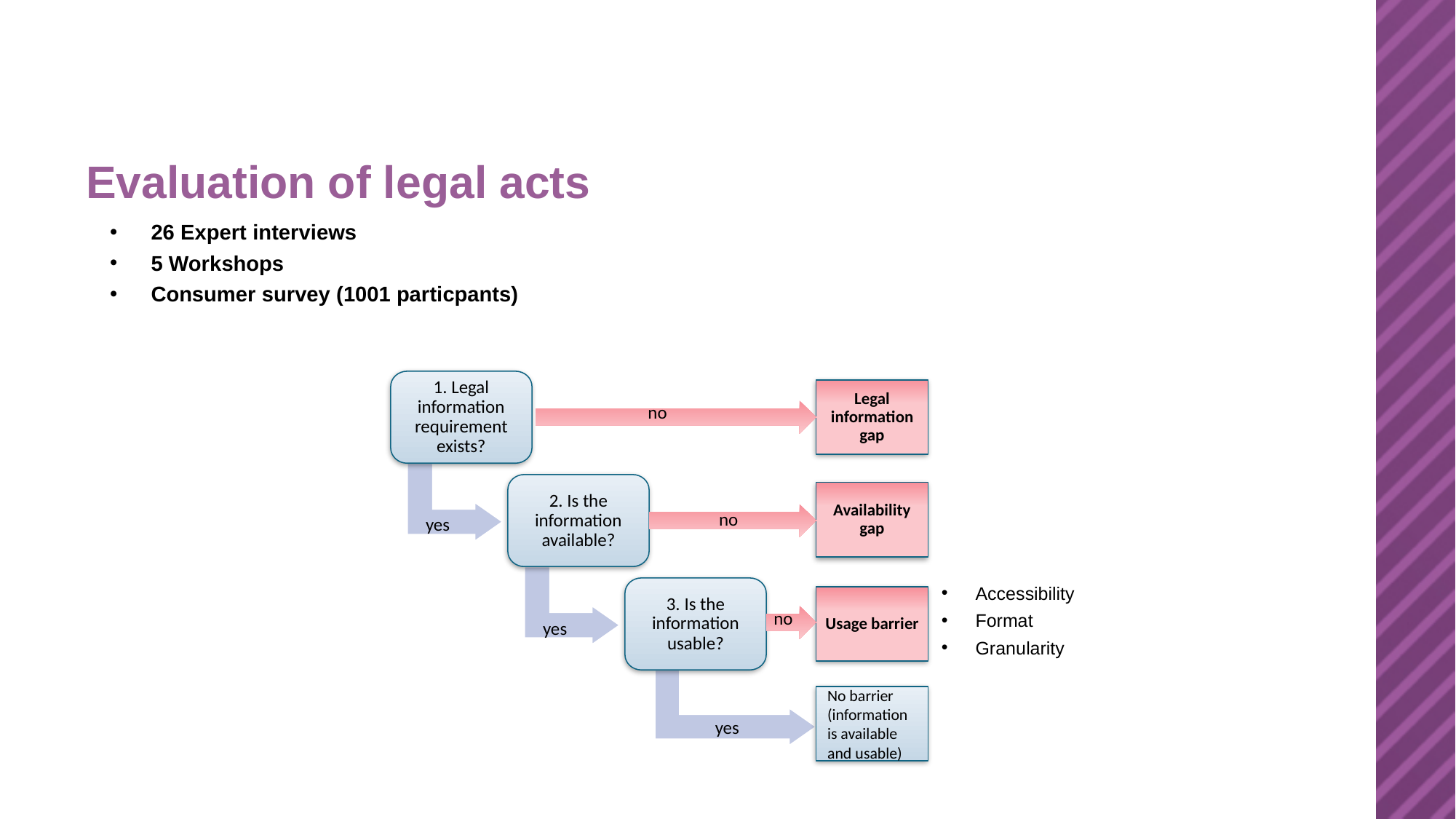

# Evaluation of legal acts
26 Expert interviews
5 Workshops
Consumer survey (1001 particpants)
1. Legal information requirement exists?
Legal information gap

2. Is the information available?
Availability gap

3. Is the information usable?
Usage barrier

No barrier (information is available and usable)

no
no
yes
no
yes
yes
Accessibility
Format
Granularity